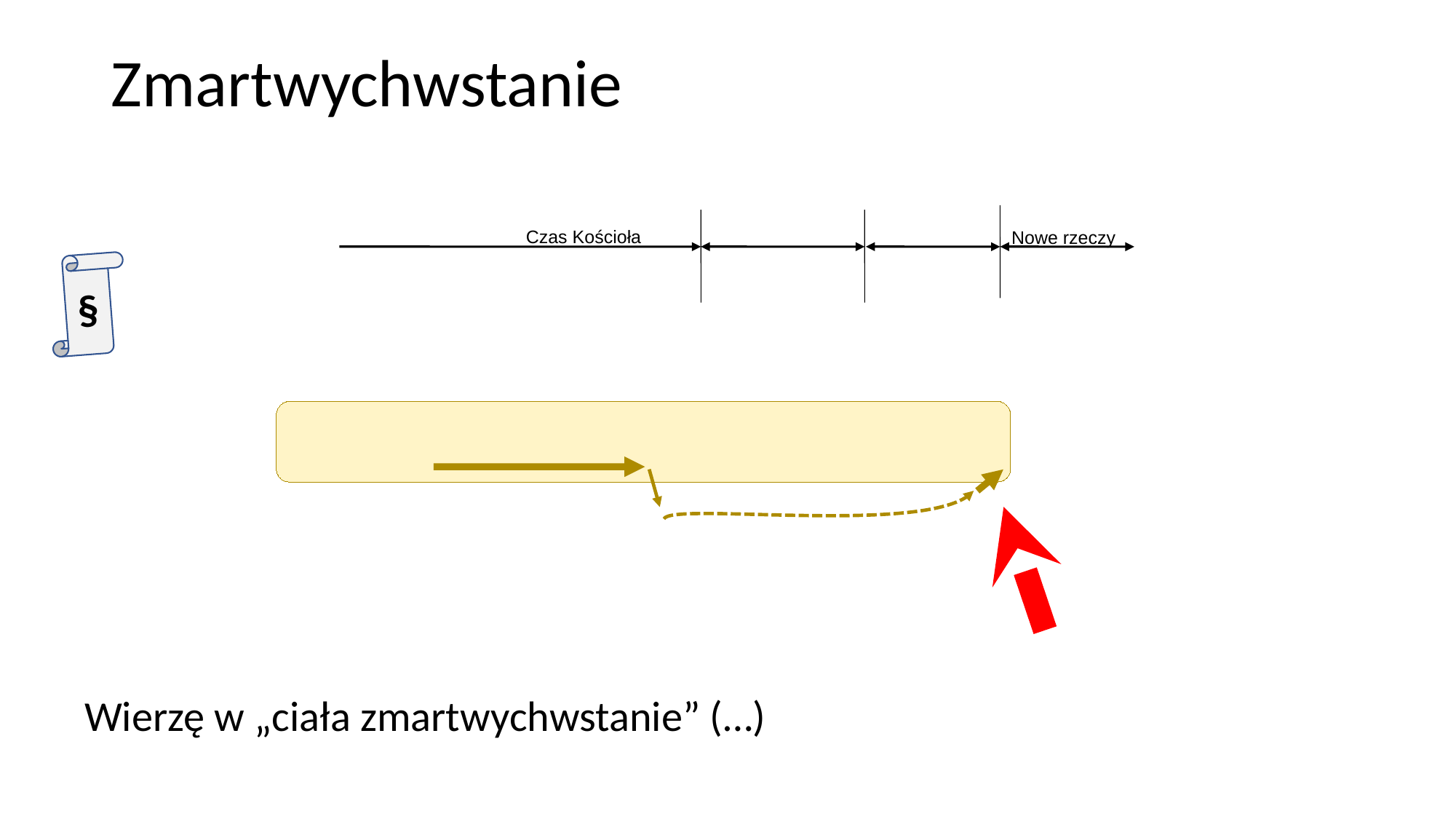

# Zmartwychwstanie

Czas Kościoła
Nowe rzeczy

§

Wierzę w „ciała zmartwychwstanie” (…)